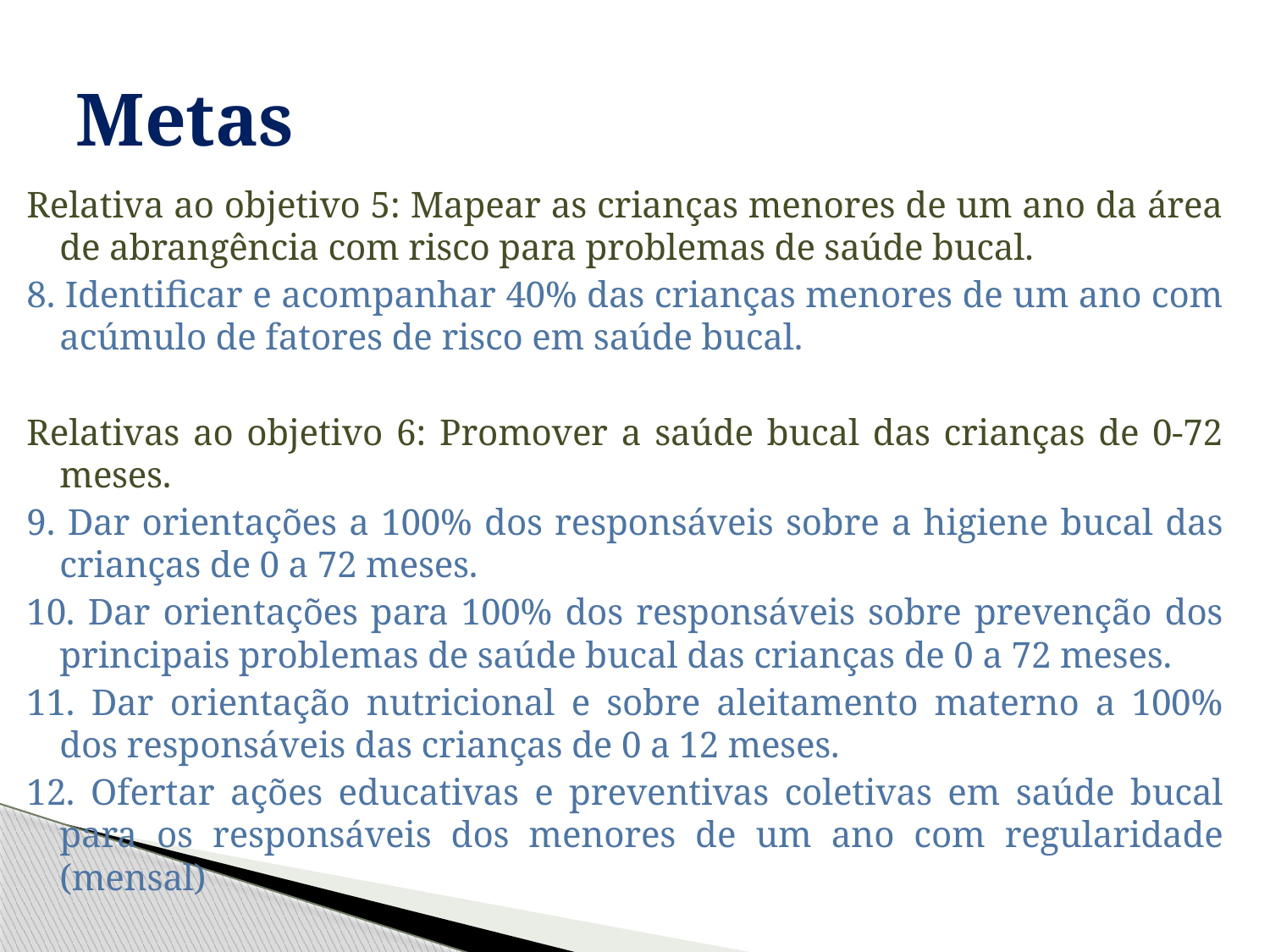

# Metas
Relativa ao objetivo 5: Mapear as crianças menores de um ano da área de abrangência com risco para problemas de saúde bucal.
8. Identificar e acompanhar 40% das crianças menores de um ano com acúmulo de fatores de risco em saúde bucal.

Relativas ao objetivo 6: Promover a saúde bucal das crianças de 0-72 meses.
9. Dar orientações a 100% dos responsáveis sobre a higiene bucal das crianças de 0 a 72 meses.
10. Dar orientações para 100% dos responsáveis sobre prevenção dos principais problemas de saúde bucal das crianças de 0 a 72 meses.
11. Dar orientação nutricional e sobre aleitamento materno a 100% dos responsáveis das crianças de 0 a 12 meses.
12. Ofertar ações educativas e preventivas coletivas em saúde bucal para os responsáveis dos menores de um ano com regularidade (mensal)